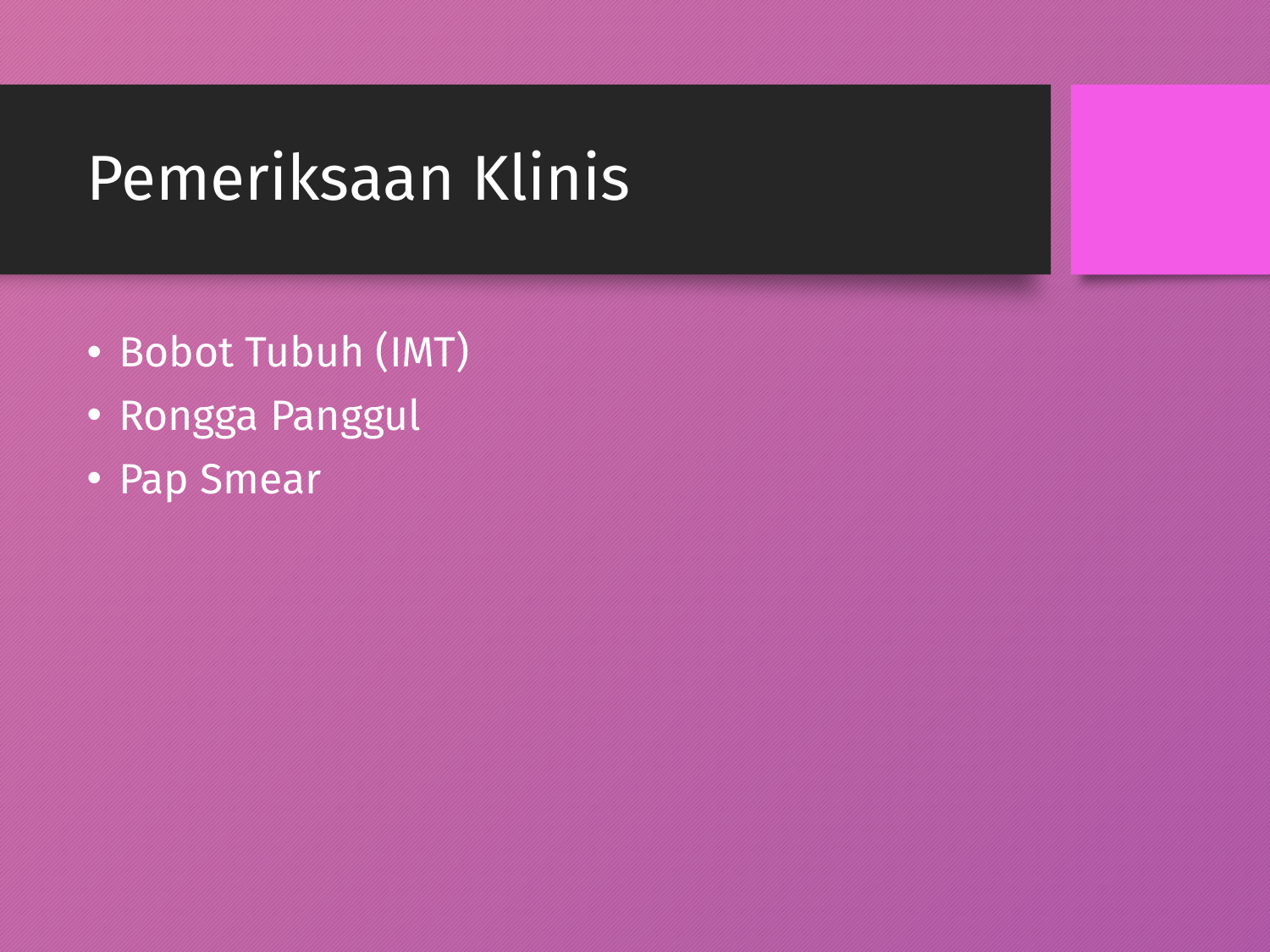

# Pemeriksaan Klinis
Bobot Tubuh (IMT)
Rongga Panggul
Pap Smear